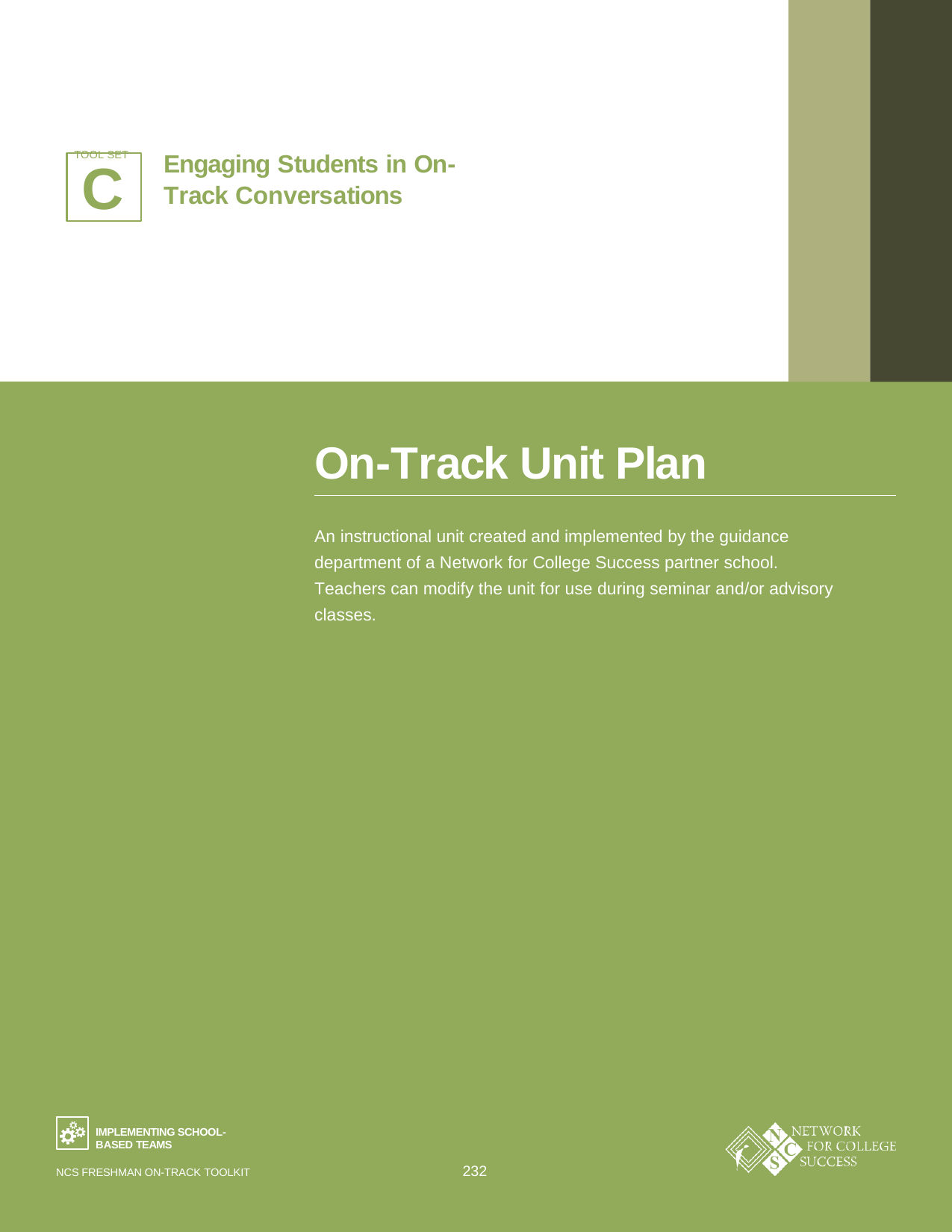

Engaging Students in On-Track Conversations
TOOL SET
C
232232

On-Track Unit Plan

An instructional unit created and implemented by the guidance department of a Network for College Success partner school.
Teachers can modify the unit for use during seminar and/or advisory classes.

IMPLEMENTING SCHOOL-BASED TEAMS

232
NCS FRESHMAN ON-TRACK TOOLKIT